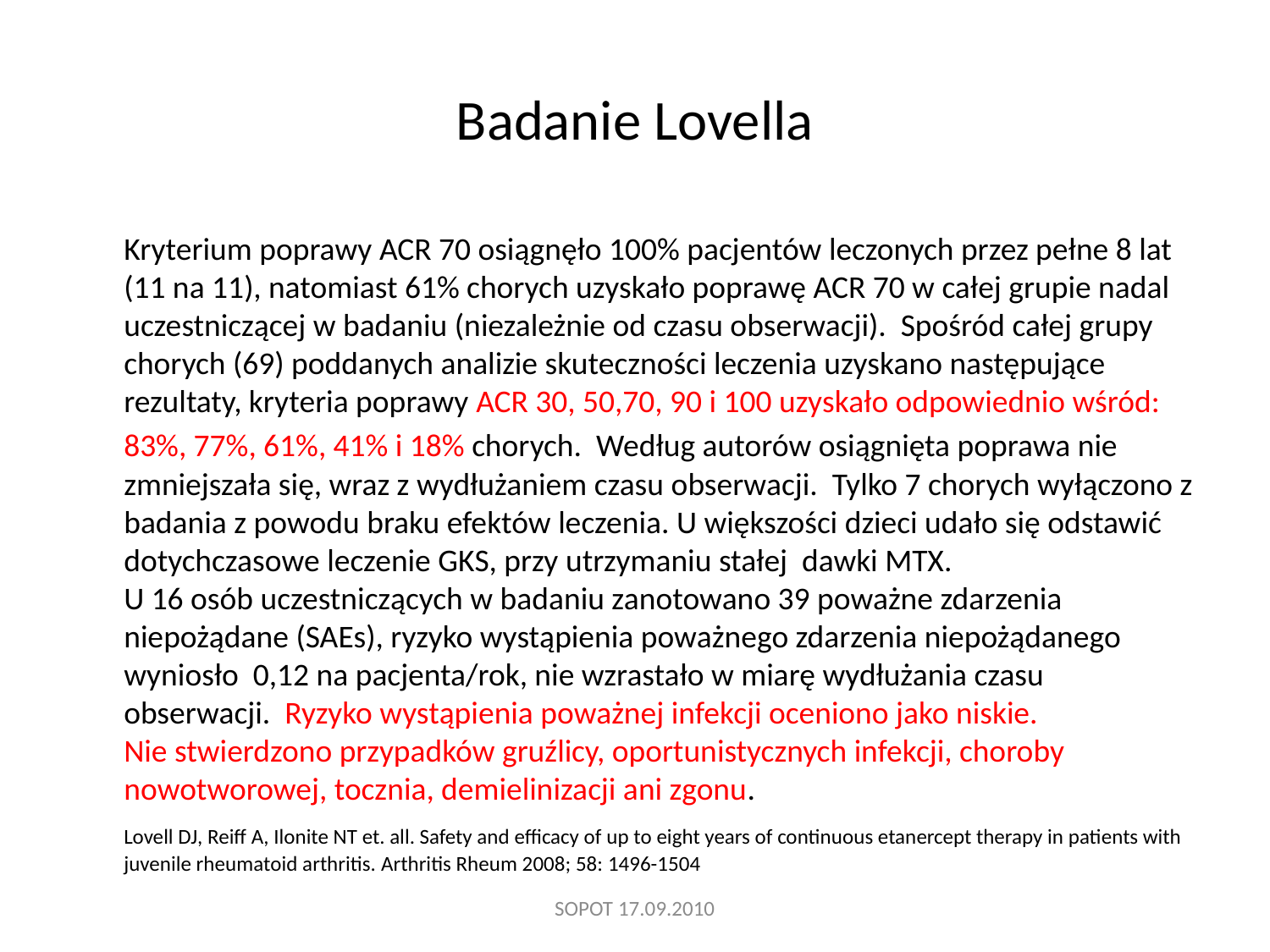

# Badanie Lovella
	Kryterium poprawy ACR 70 osiągnęło 100% pacjentów leczonych przez pełne 8 lat (11 na 11), natomiast 61% chorych uzyskało poprawę ACR 70 w całej grupie nadal uczestniczącej w badaniu (niezależnie od czasu obserwacji).  Spośród całej grupy chorych (69) poddanych analizie skuteczności leczenia uzyskano następujące rezultaty, kryteria poprawy ACR 30, 50,70, 90 i 100 uzyskało odpowiednio wśród:
	83%, 77%, 61%, 41% i 18% chorych.  Według autorów osiągnięta poprawa nie zmniejszała się, wraz z wydłużaniem czasu obserwacji.  Tylko 7 chorych wyłączono z badania z powodu braku efektów leczenia. U większości dzieci udało się odstawić dotychczasowe leczenie GKS, przy utrzymaniu stałej  dawki MTX.                               U 16 osób uczestniczących w badaniu zanotowano 39 poważne zdarzenia niepożądane (SAEs), ryzyko wystąpienia poważnego zdarzenia niepożądanego  wyniosło  0,12 na pacjenta/rok, nie wzrastało w miarę wydłużania czasu obserwacji.  Ryzyko wystąpienia poważnej infekcji oceniono jako niskie.                Nie stwierdzono przypadków gruźlicy, oportunistycznych infekcji, choroby nowotworowej, tocznia, demielinizacji ani zgonu.
	Lovell DJ, Reiff A, Ilonite NT et. all. Safety and efficacy of up to eight years of continuous etanercept therapy in patients with juvenile rheumatoid arthritis. Arthritis Rheum 2008; 58: 1496-1504

SOPOT 17.09.2010